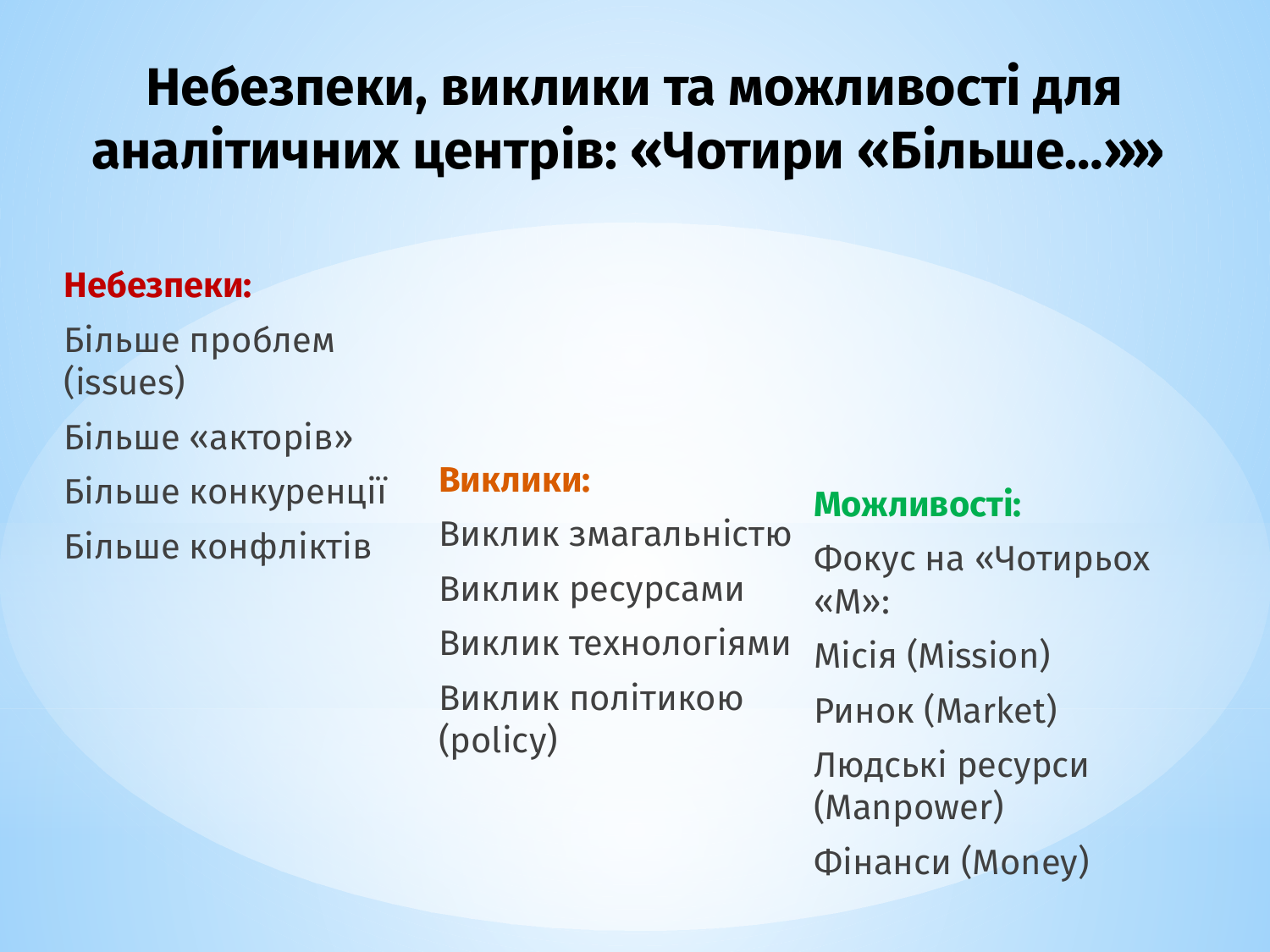

# Небезпеки, виклики та можливості для аналітичних центрів: «Чотири «Більше…»»
Небезпеки:
Більше проблем (issues)
Більше «акторів»
Більше конкуренції
Більше конфліктів

                                                                        Виклики:
Виклик змагальністю
Виклик ресурсами
Виклик технологіями
Виклик політикою (policy)

Можливості:
Фокус на «Чотирьох «М»:
Місія (Mission)
Ринок (Market)
Людські ресурси (Manpower)
Фінанси (Money)